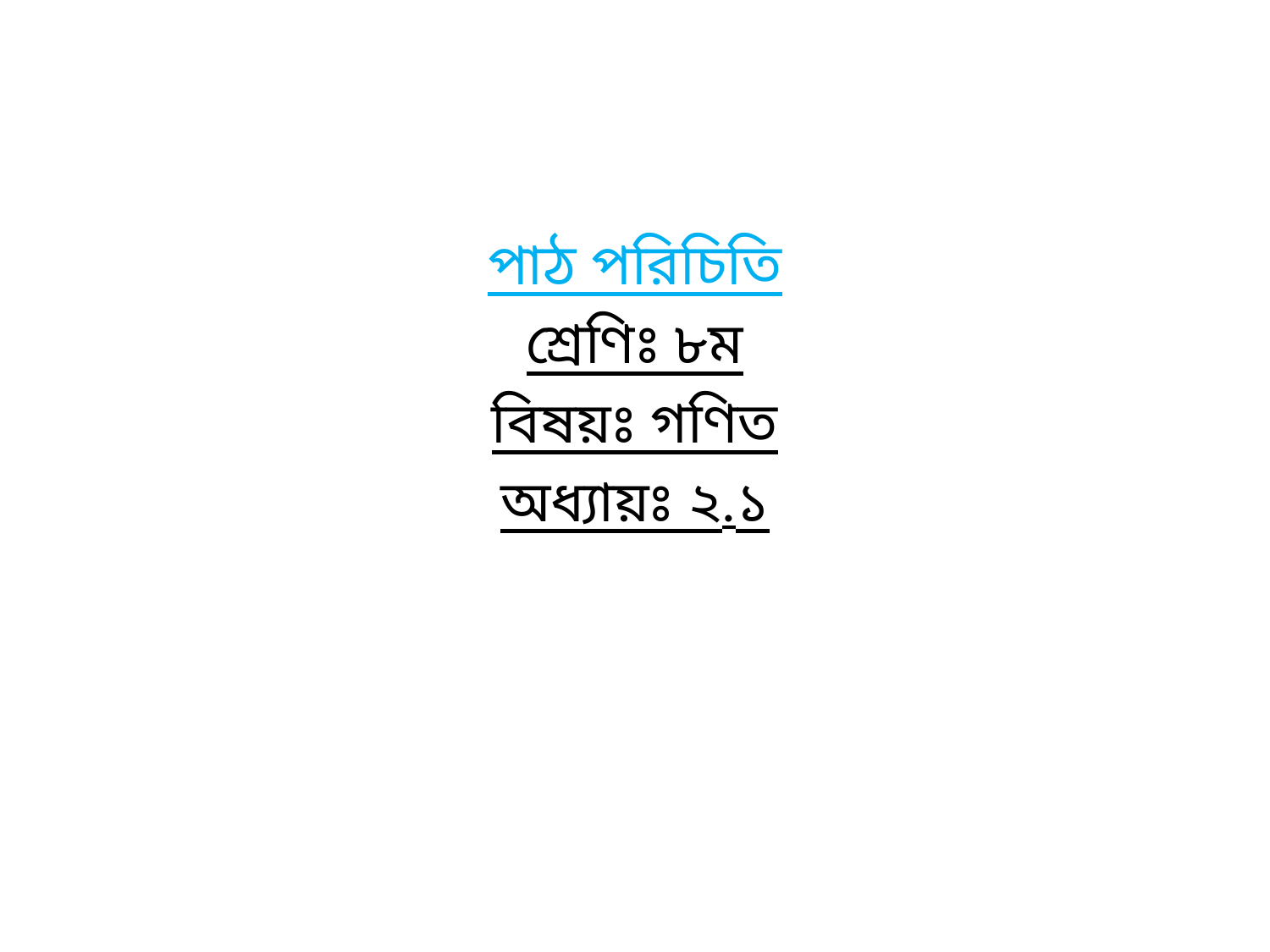

পাঠ পরিচিতি
শ্রেণিঃ ৮ম
বিষয়ঃ গণিত
অধ্যায়ঃ ২.১